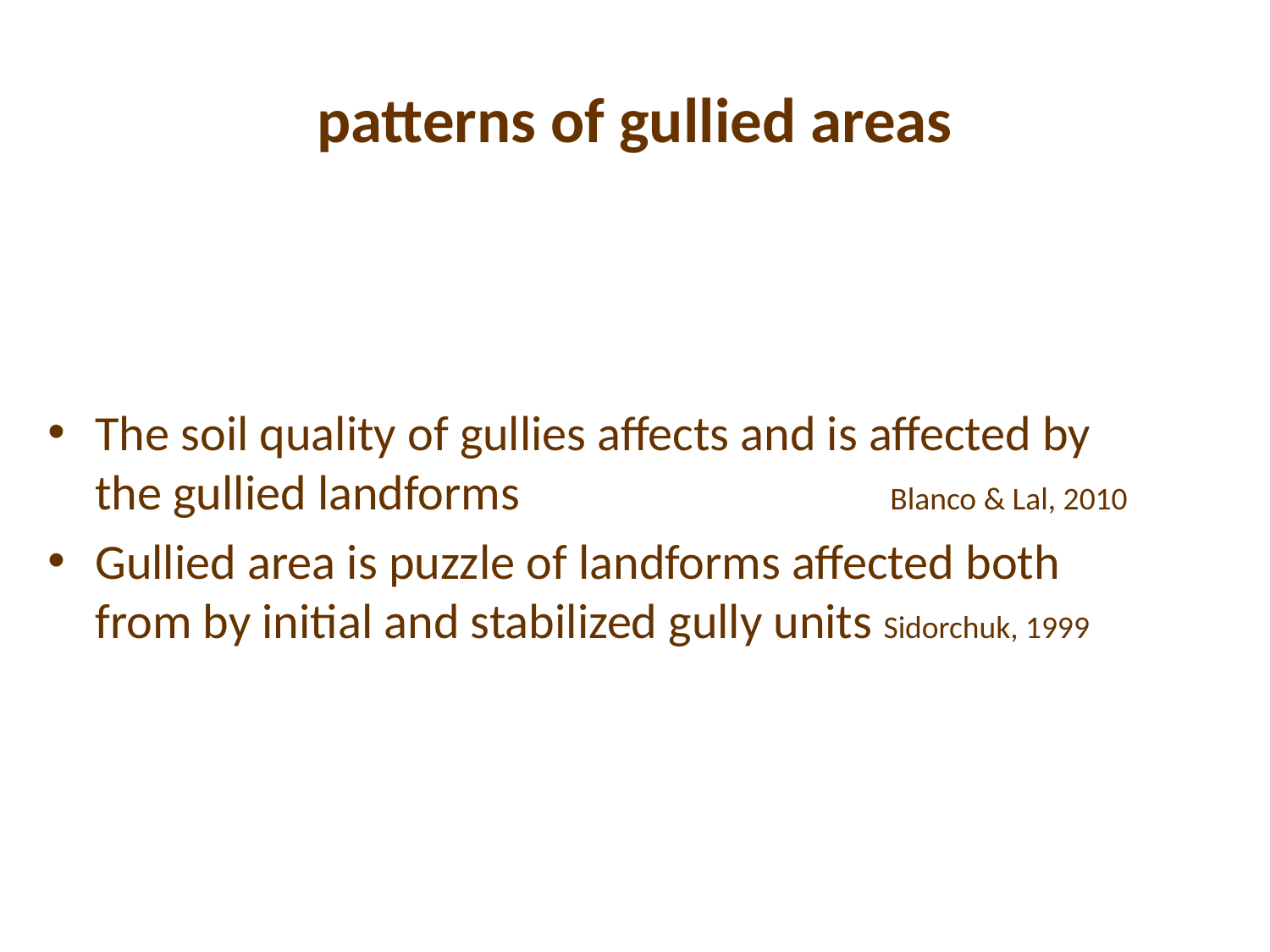

# patterns of gullied areas

The soil quality of gullies affects and is affected by the gullied landforms                                 Blanco & Lal, 2010
Gullied area is puzzle of landforms affected both from by initial and stabilized gully units Sidorchuk, 1999